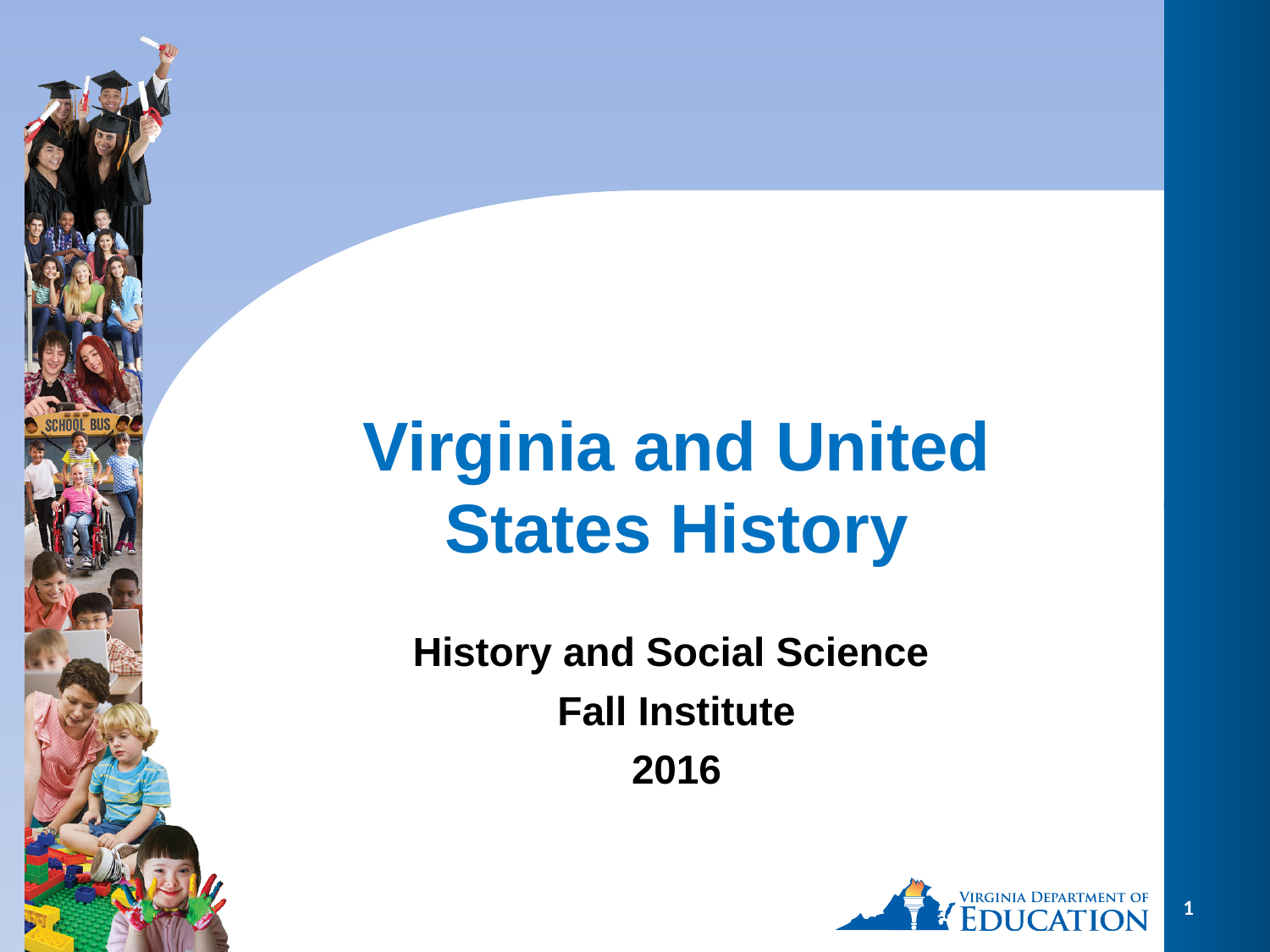

# Virginia and United States History
History and Social Science
Fall Institute
2016
1